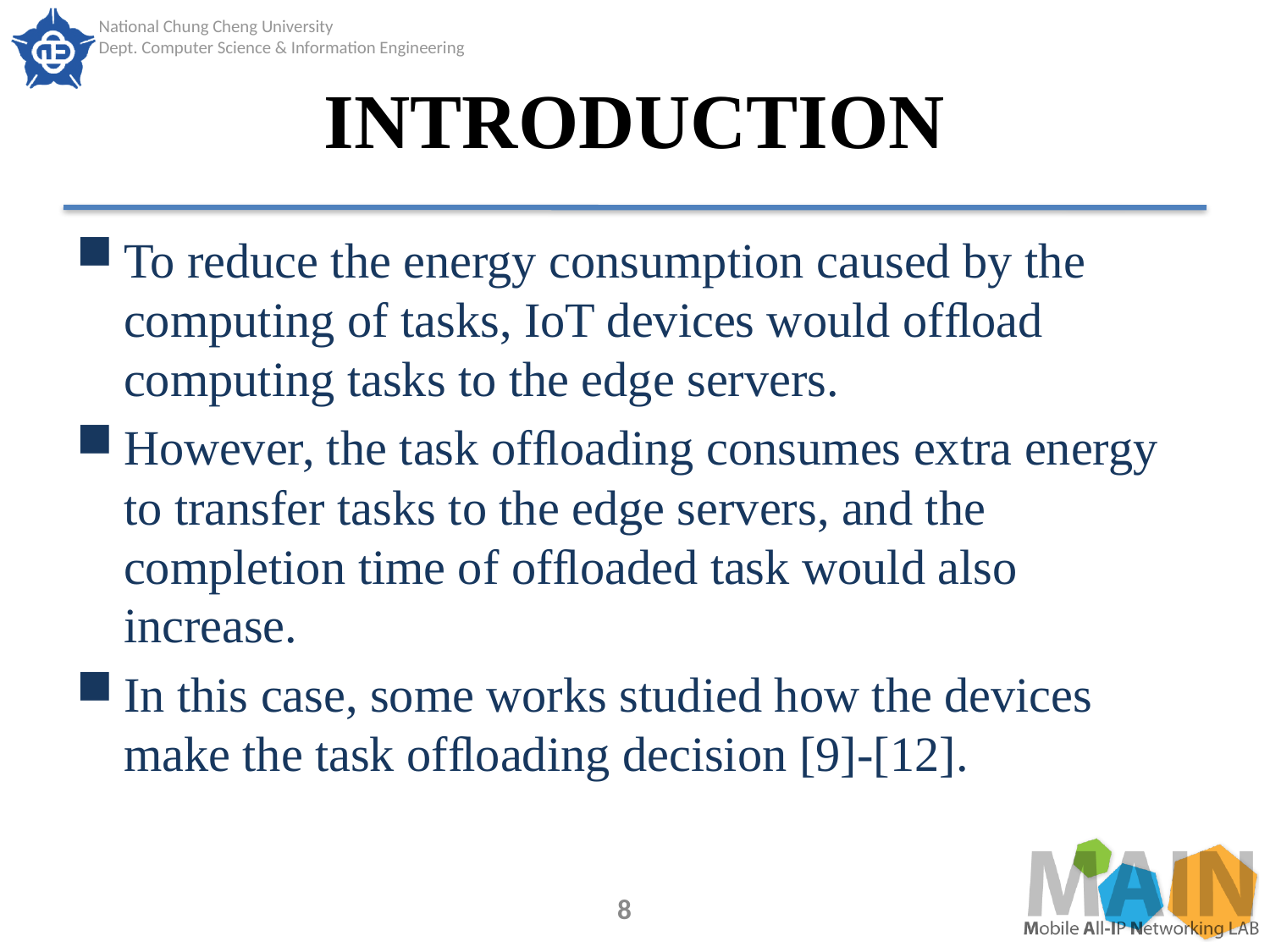

# INTRODUCTION
To reduce the energy consumption caused by the computing of tasks, IoT devices would ofﬂoad computing tasks to the edge servers.
However, the task ofﬂoading consumes extra energy to transfer tasks to the edge servers, and the completion time of ofﬂoaded task would also increase.
In this case, some works studied how the devices make the task ofﬂoading decision [9]-[12].
8